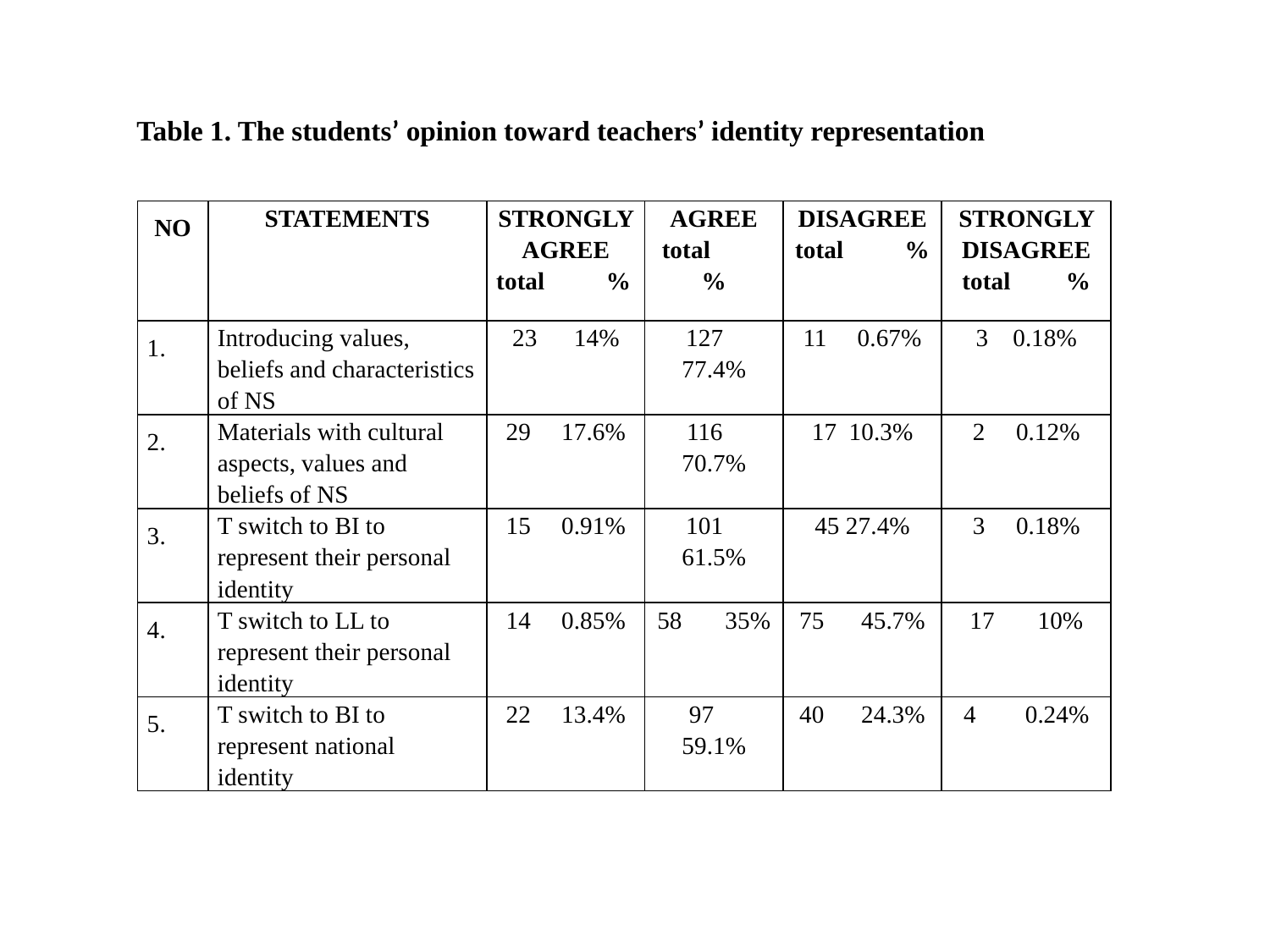

Table 1. The students’ opinion toward teachers’ identity representation
| NO | STATEMENTS | STRONGLY AGREE total % | AGREE total % | DISAGREE total % | STRONGLY DISAGREE total % |
| --- | --- | --- | --- | --- | --- |
| 1. | Introducing values, beliefs and characteristics of NS | 23 14% | 127 77.4% | 11 0.67% | 3 0.18% |
| 2. | Materials with cultural aspects, values and beliefs of NS | 29 17.6% | 116 70.7% | 17 10.3% | 2 0.12% |
| 3. | T switch to BI to represent their personal identity | 15 0.91% | 101 61.5% | 45 27.4% | 3 0.18% |
| 4. | T switch to LL to represent their personal identity | 14 0.85% | 58 35% | 75 45.7% | 17 10% |
| 5. | T switch to BI to represent national identity | 22 13.4% | 97 59.1% | 40 24.3% | 4 0.24% |